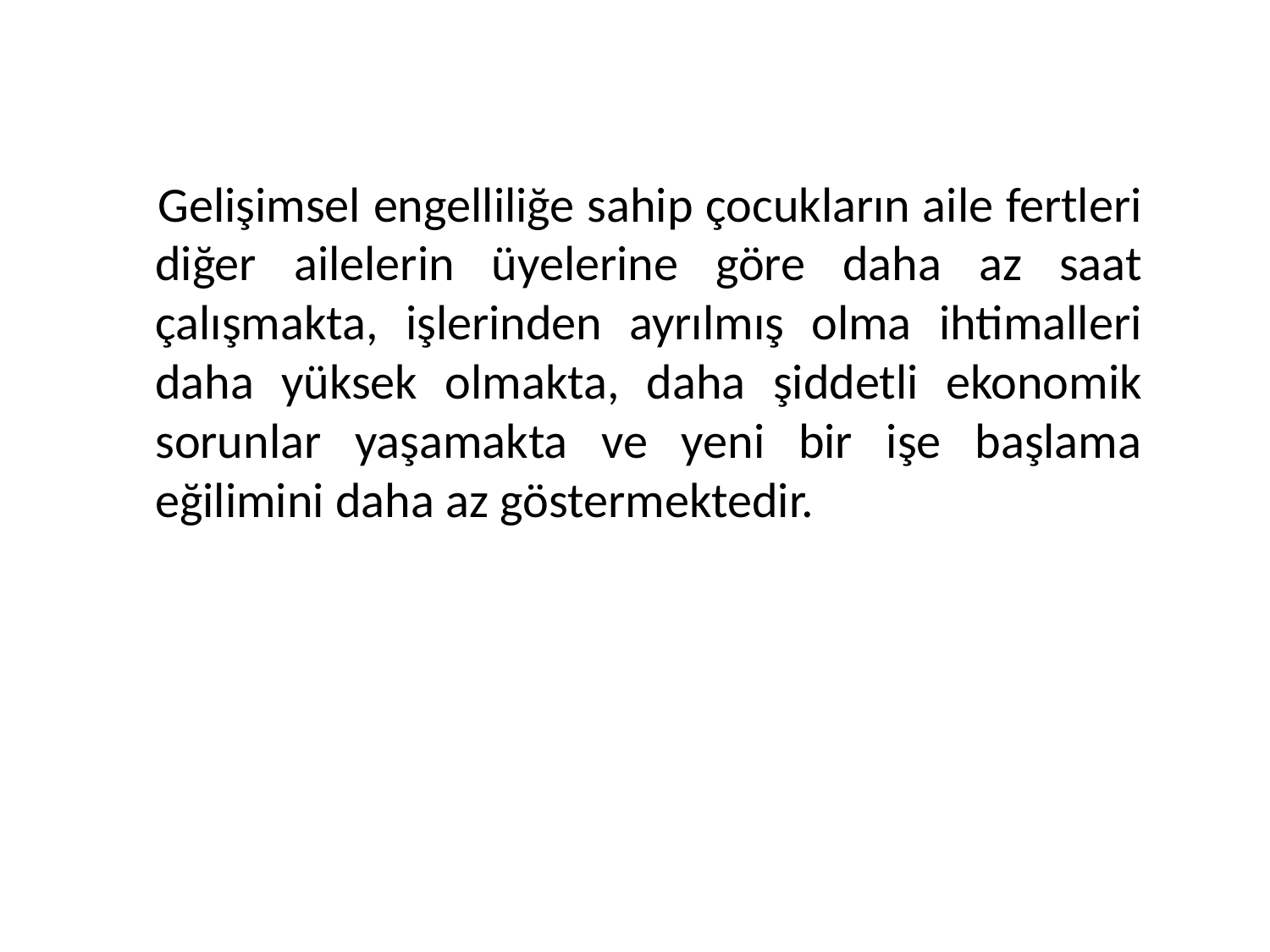

Gelişimsel engelliliğe sahip çocukların aile fertleri diğer ailelerin üyelerine göre daha az saat çalışmakta, işlerinden ayrılmış olma ihtimalleri daha yüksek olmakta, daha şiddetli ekonomik sorunlar yaşamakta ve yeni bir işe başlama eğilimini daha az göstermektedir.